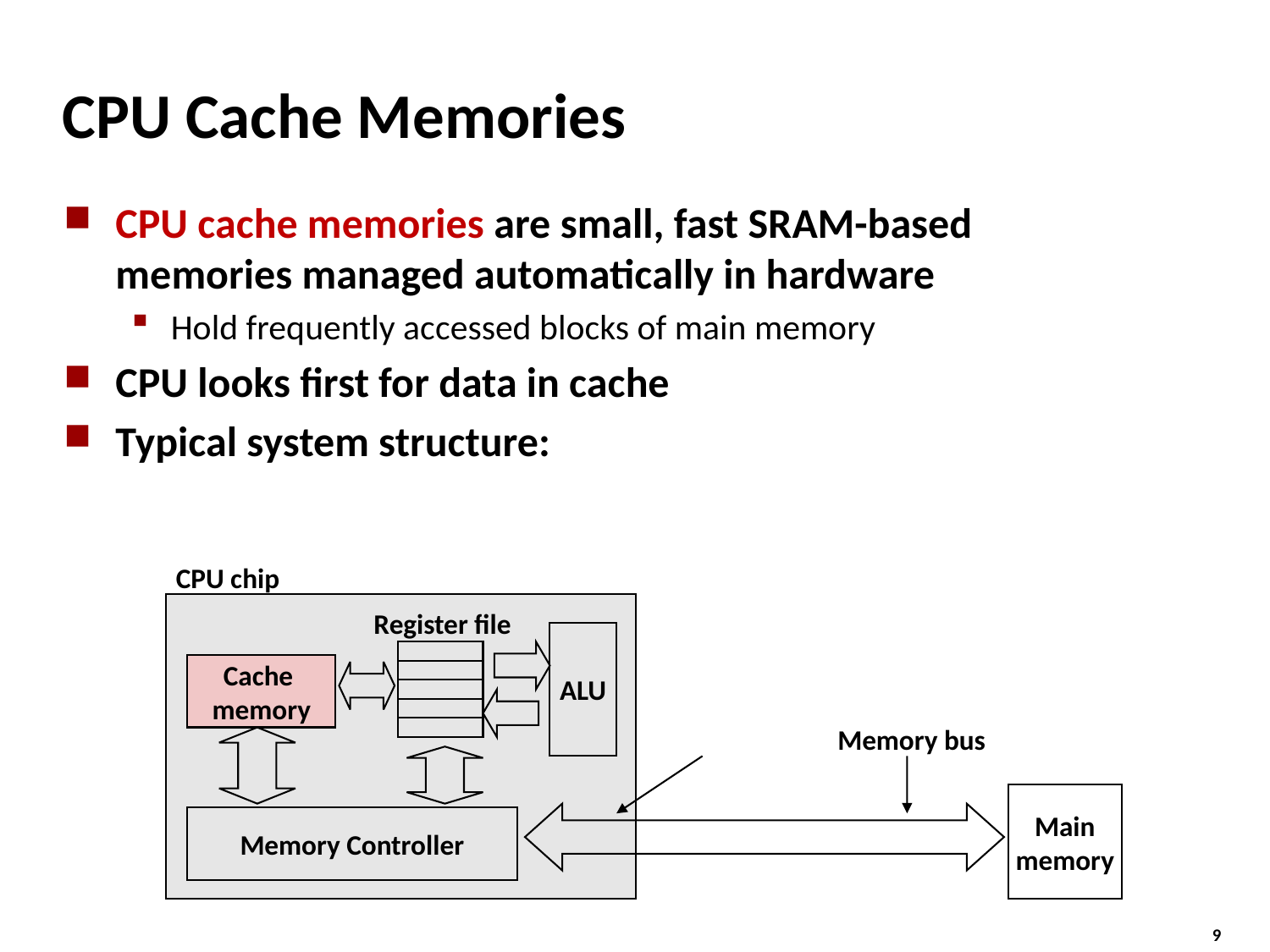

# CPU Cache Memories
CPU cache memories are small, fast SRAM-based memories managed automatically in hardware
Hold frequently accessed blocks of main memory
CPU looks first for data in cache
Typical system structure:
CPU chip

Register file
ALU

Cache
memory

Memory bus

Main
memory

Memory Controller